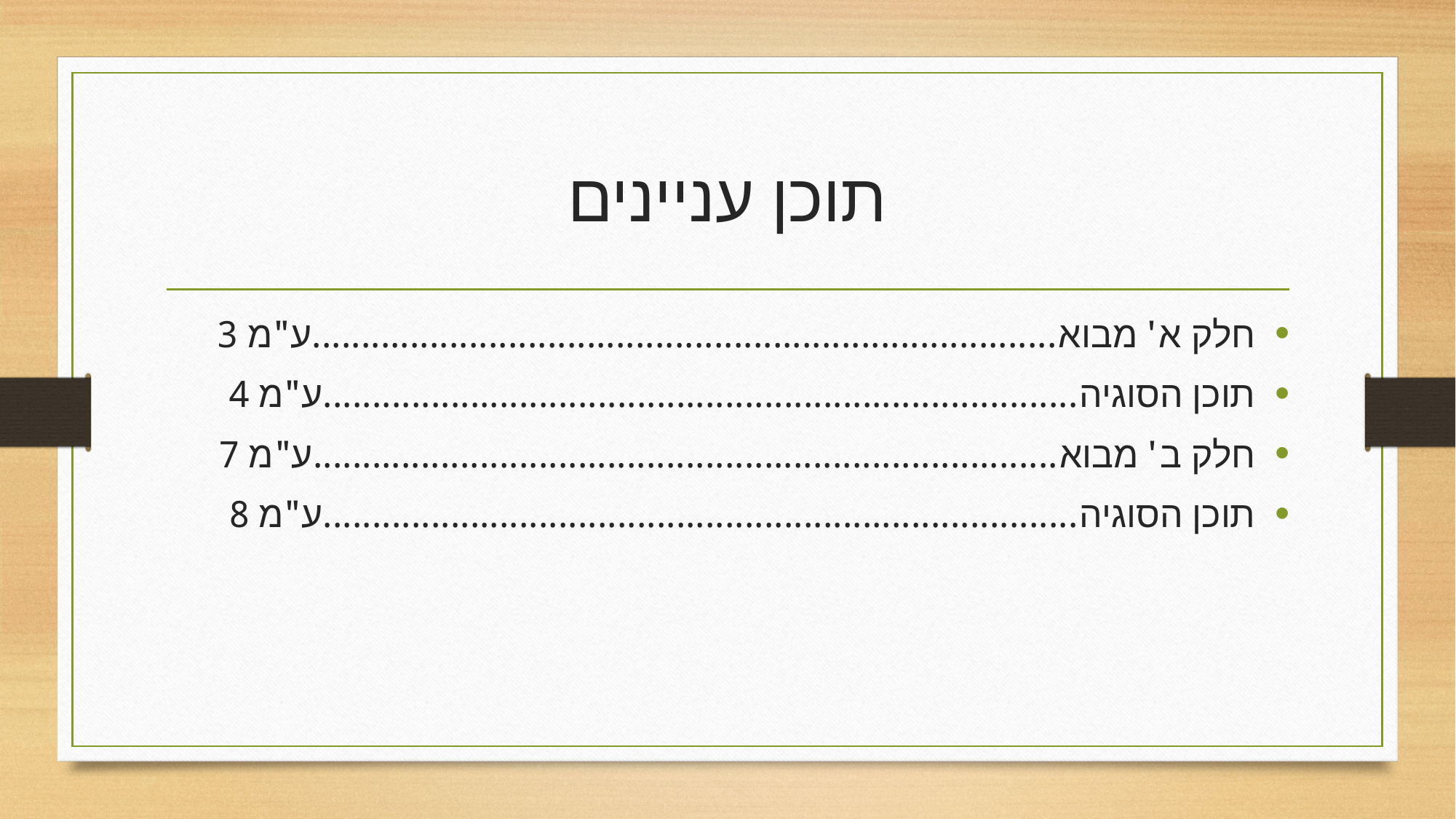

# תוכן עניינים
חלק א' מבוא............................................................................ע"מ 3
תוכן הסוגיה.............................................................................ע"מ 4
חלק ב' מבוא............................................................................ע"מ 7
תוכן הסוגיה.............................................................................ע"מ 8